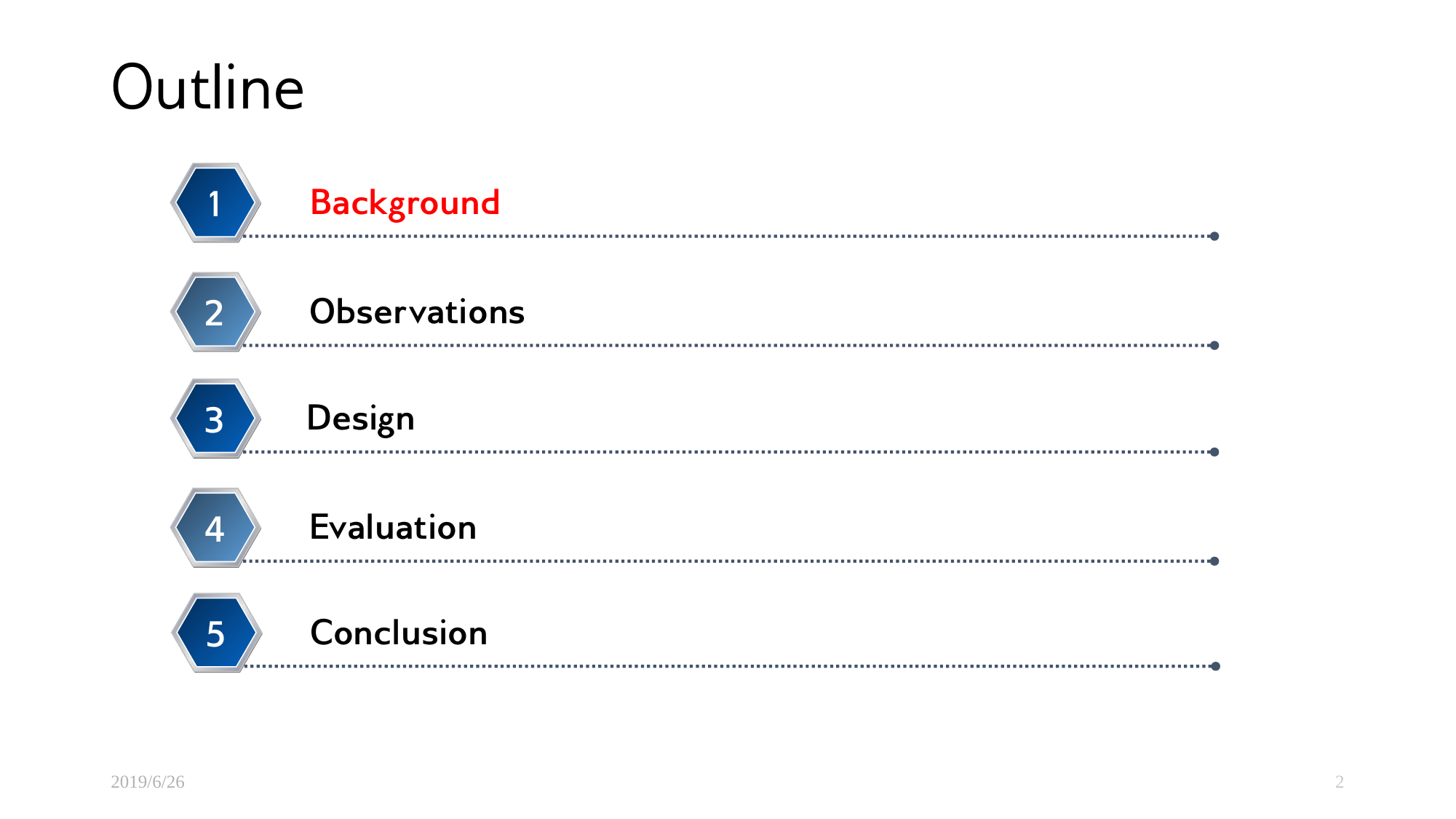

# Outline

Background
1

Observations
2

Design
3

Evaluation
4

Conclusion
5

2
2019/6/26
Reading Group - King.Zevin